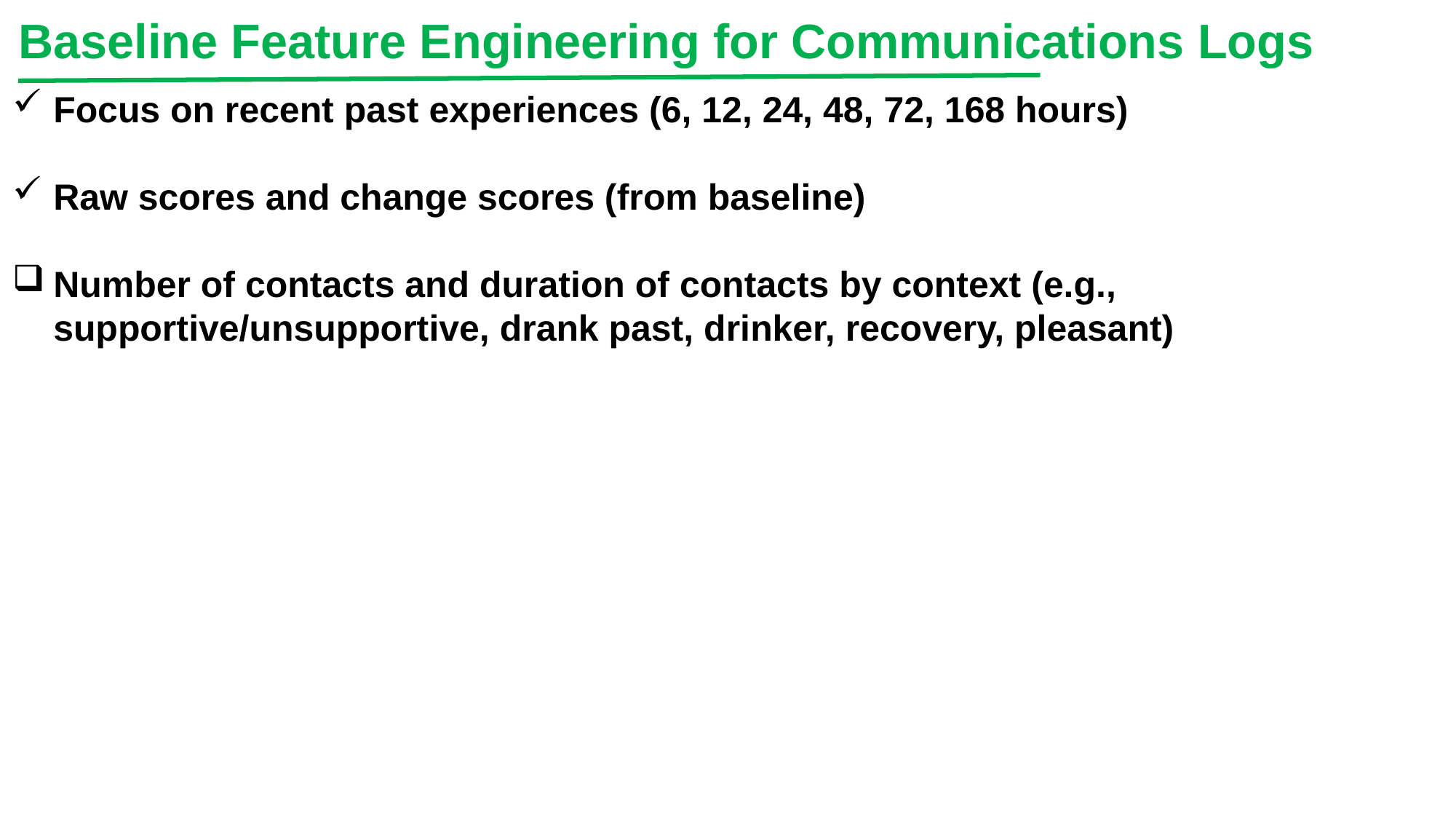

Baseline Feature Engineering for Communications Logs
Focus on recent past experiences (6, 12, 24, 48, 72, 168 hours)

Raw scores and change scores (from baseline)

Number of contacts and duration of contacts by context (e.g., supportive/unsupportive, drank past, drinker, recovery, pleasant)